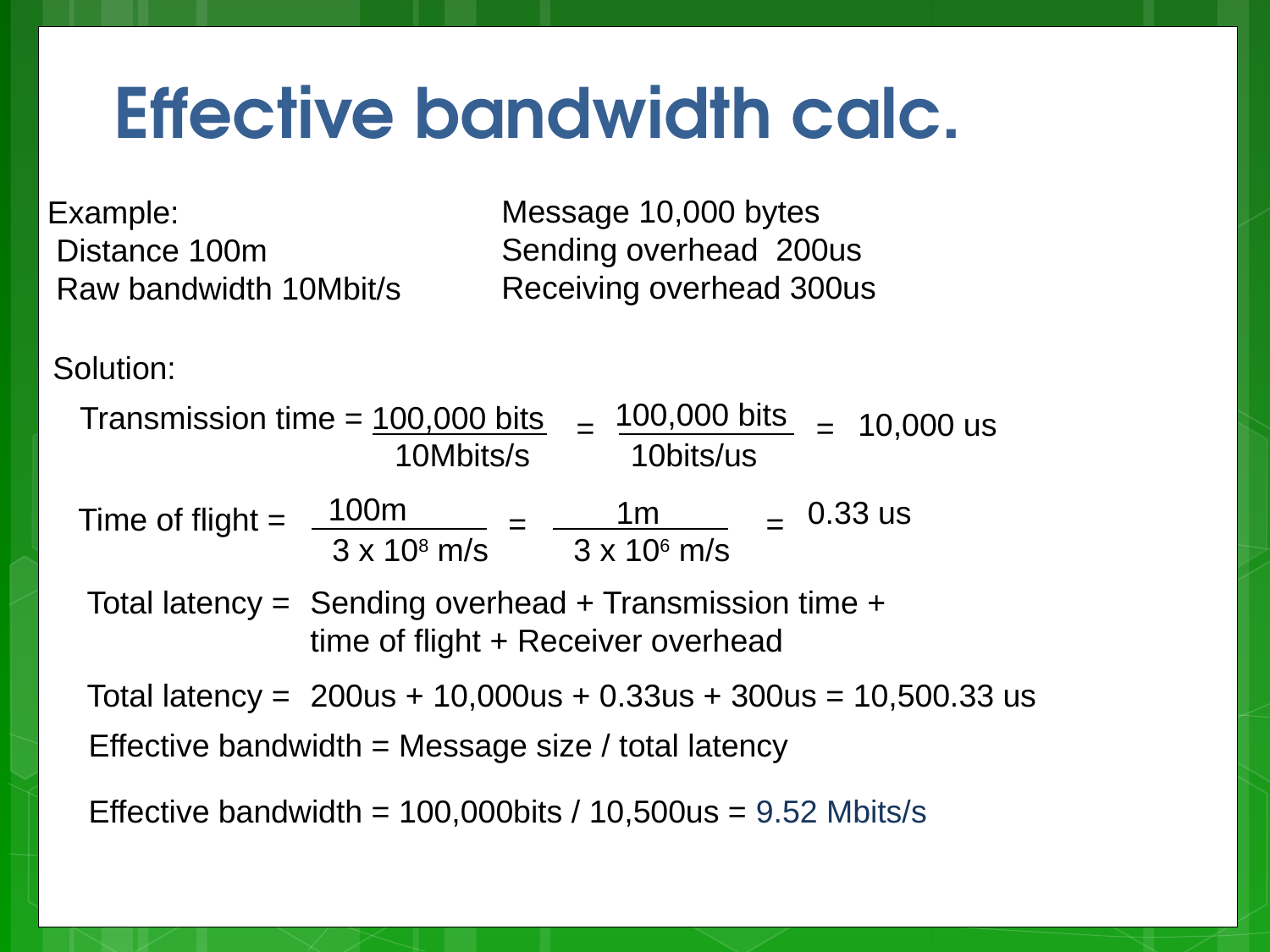

# Effective bandwidth calc.
 Message 10,000 bytes
 Sending overhead  200us
 Receiving overhead 300us
Example:
 Distance 100m
 Raw bandwidth 10Mbit/s
Solution:
100,000 bits
Transmission time = 100,000 bits
10,000 us
=
=
10Mbits/s
10bits/us
100m
1m
0.33 us
Time of flight =
=
=
3 x 108 m/s
3 x 106 m/s
Total latency =
Sending overhead + Transmission time + time of flight + Receiver overhead
Total latency =
200us + 10,000us + 0.33us + 300us = 10,500.33 us
Effective bandwidth = Message size / total latency
Effective bandwidth = 100,000bits / 10,500us = 9.52 Mbits/s